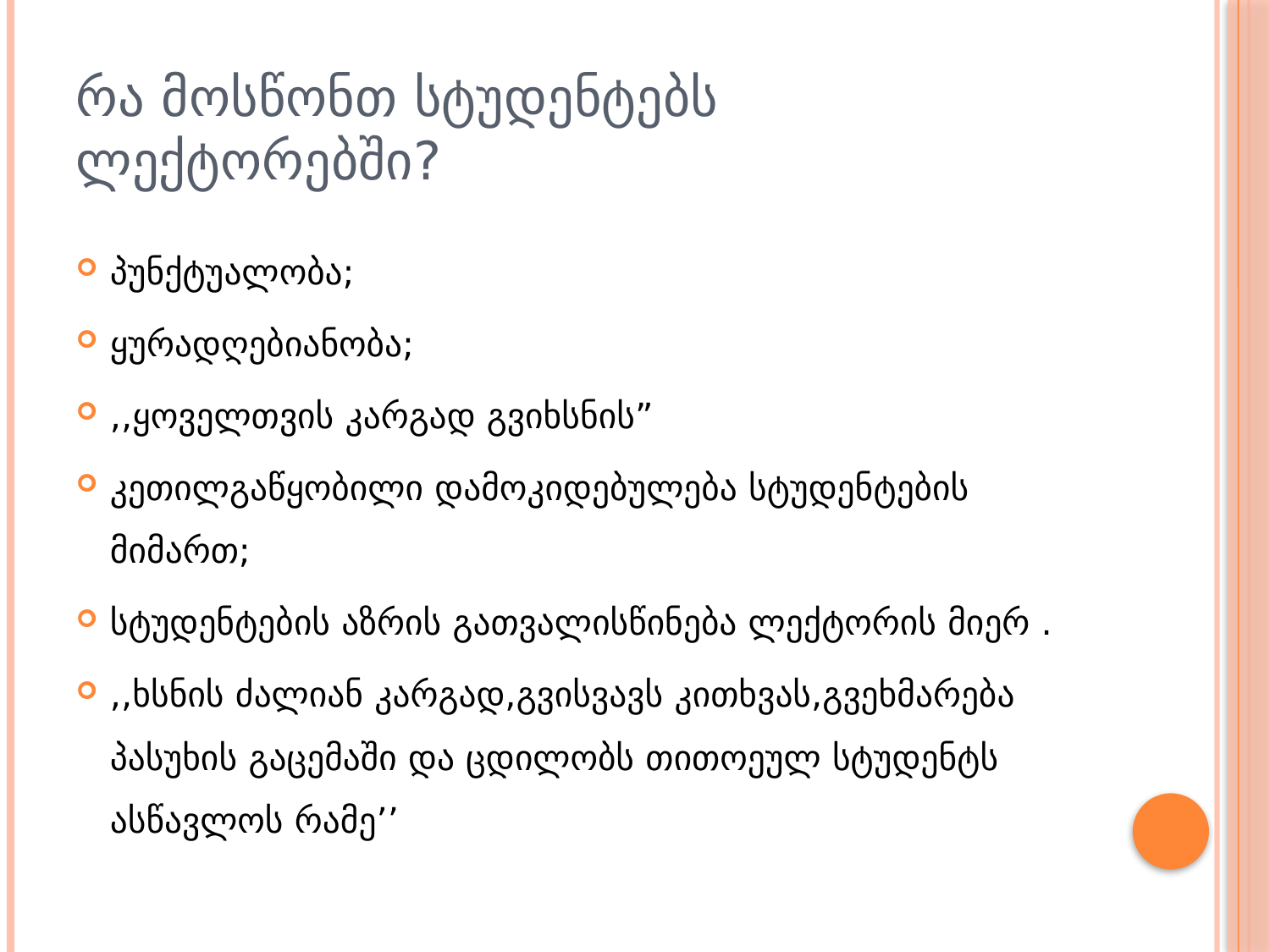

# რა მოსწონთ სტუდენტებს ლექტორებში?
პუნქტუალობა;
ყურადღებიანობა;
,,ყოველთვის კარგად გვიხსნის”
კეთილგაწყობილი დამოკიდებულება სტუდენტების მიმართ;
სტუდენტების აზრის გათვალისწინება ლექტორის მიერ .
,,ხსნის ძალიან კარგად,გვისვავს კითხვას,გვეხმარება პასუხის გაცემაში და ცდილობს თითოეულ სტუდენტს ასწავლოს რამე’’